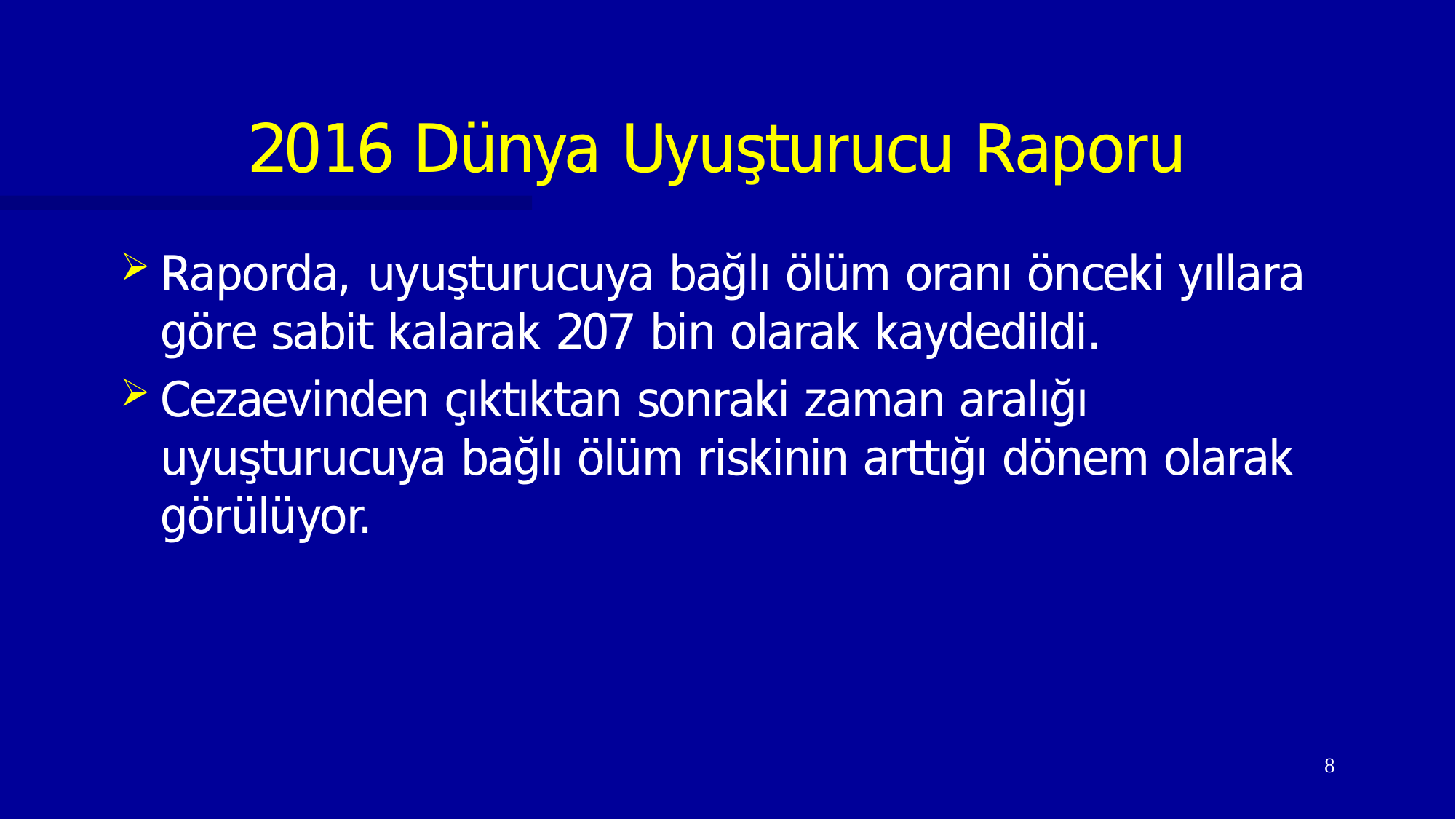

# 2016 Dünya Uyuşturucu Raporu
Raporda, uyuşturucuya bağlı ölüm oranı önceki yıllara göre sabit kalarak 207 bin olarak kaydedildi.
Cezaevinden çıktıktan sonraki zaman aralığı uyuşturucuya bağlı ölüm riskinin arttığı dönem olarak görülüyor.
8